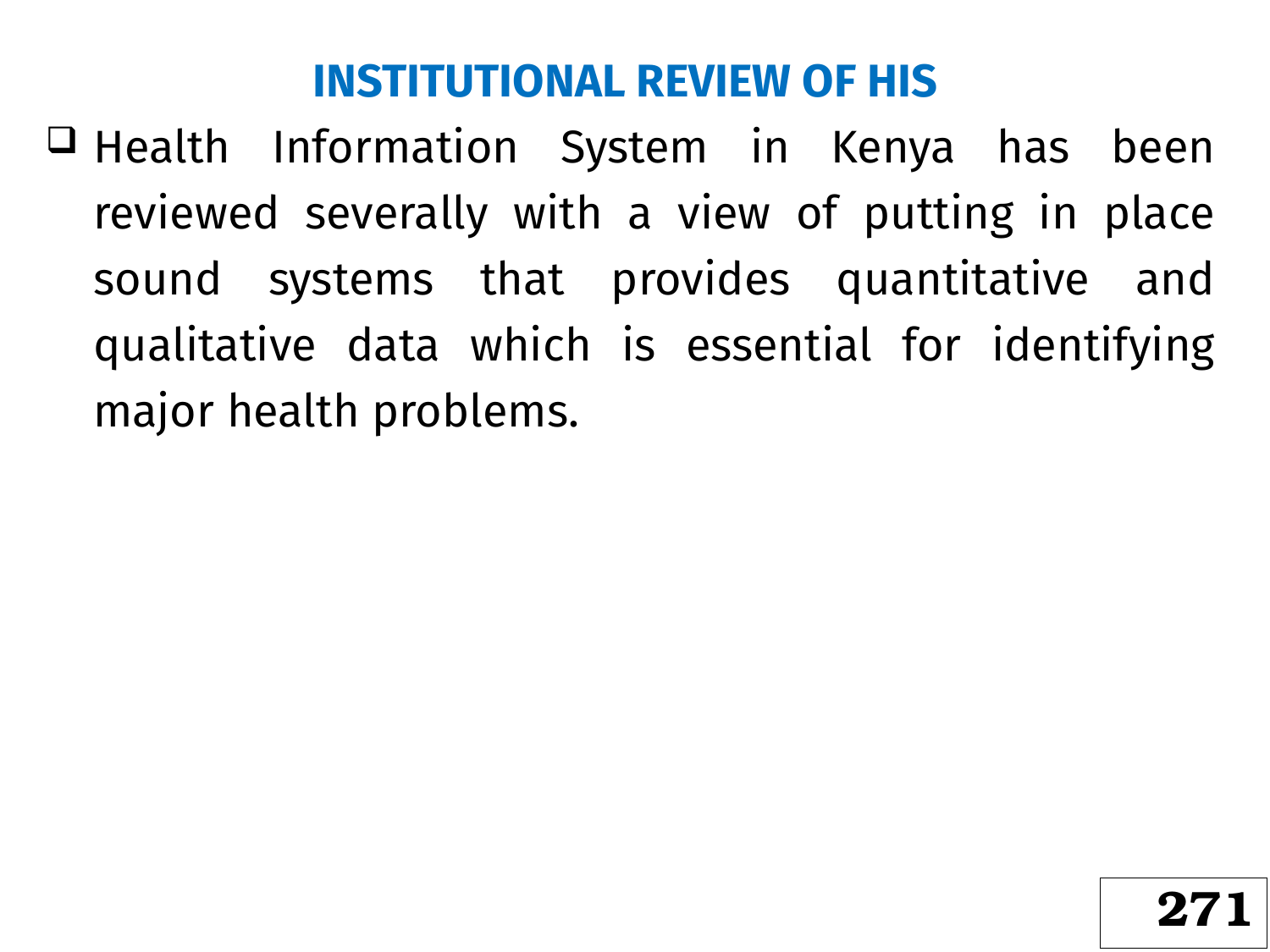

INSTITUTIONAL REVIEW OF HIS
Health Information System in Kenya has been reviewed severally with a view of putting in place sound systems that provides quantitative and qualitative data which is essential for identifying major health problems.

271